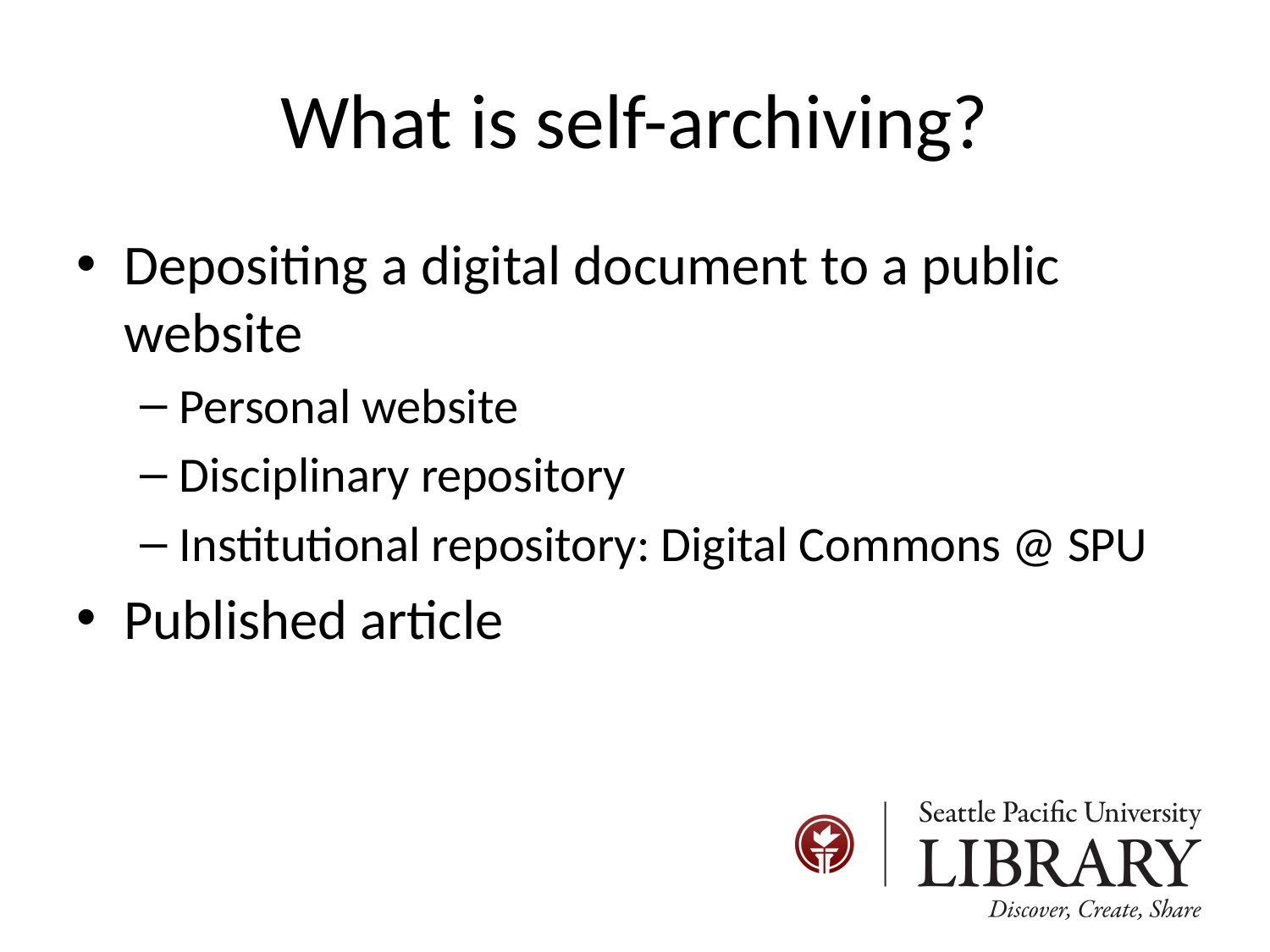

# What is self-archiving?
Depositing a digital document to a public website
Personal website
Disciplinary repository
Institutional repository: Digital Commons @ SPU
Published article